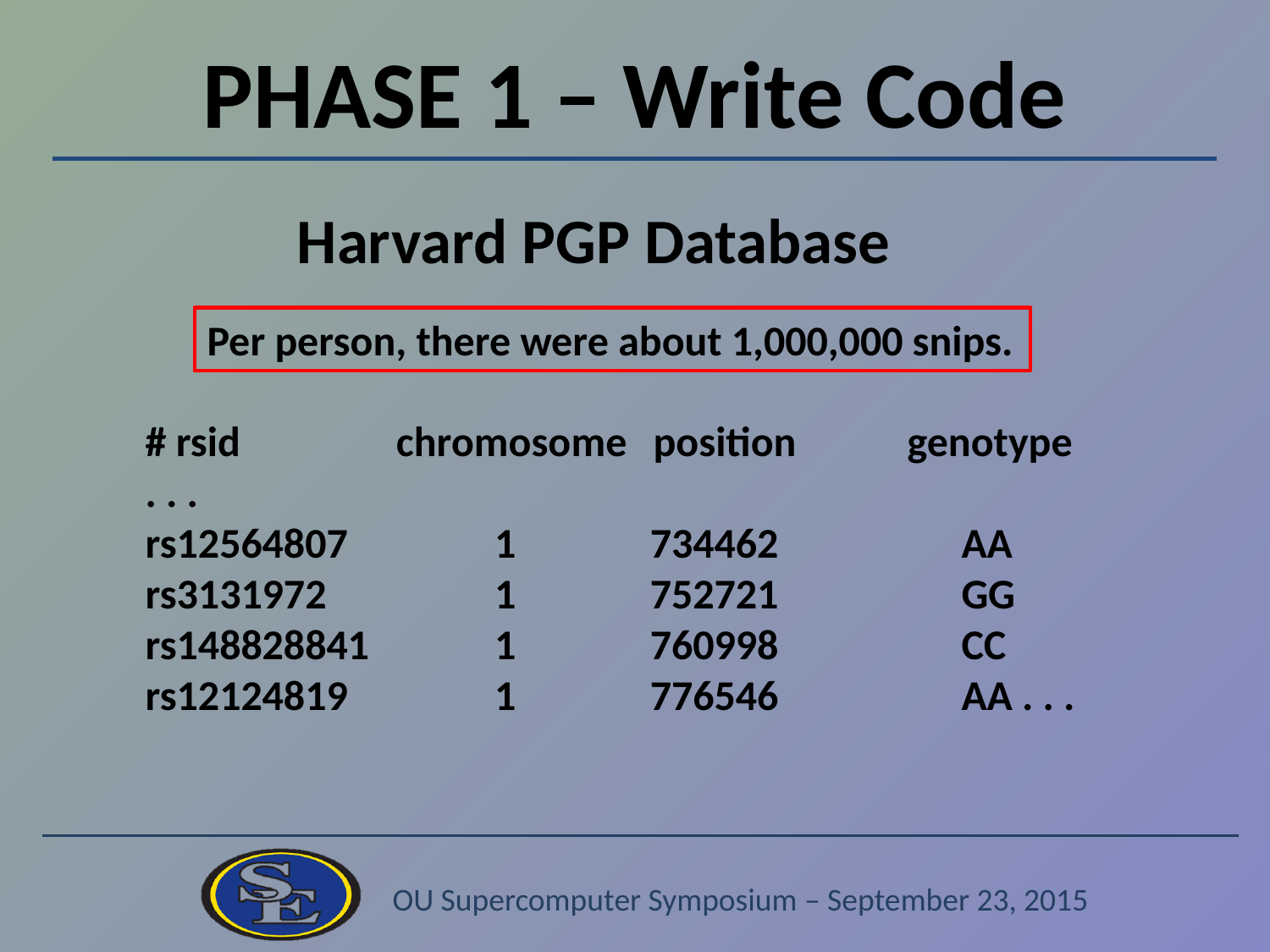

PHASE 1 – Write Code
Harvard PGP Database
Per person, there were about 1,000,000 snips.
# rsid	             chromosome	position	genotype
. . .
rs12564807	          1	             734462	                   AA
rs3131972	          1	             752721	                   GG
rs148828841	          1	             760998	                   CC
rs12124819	          1	             776546	                   AA . . .